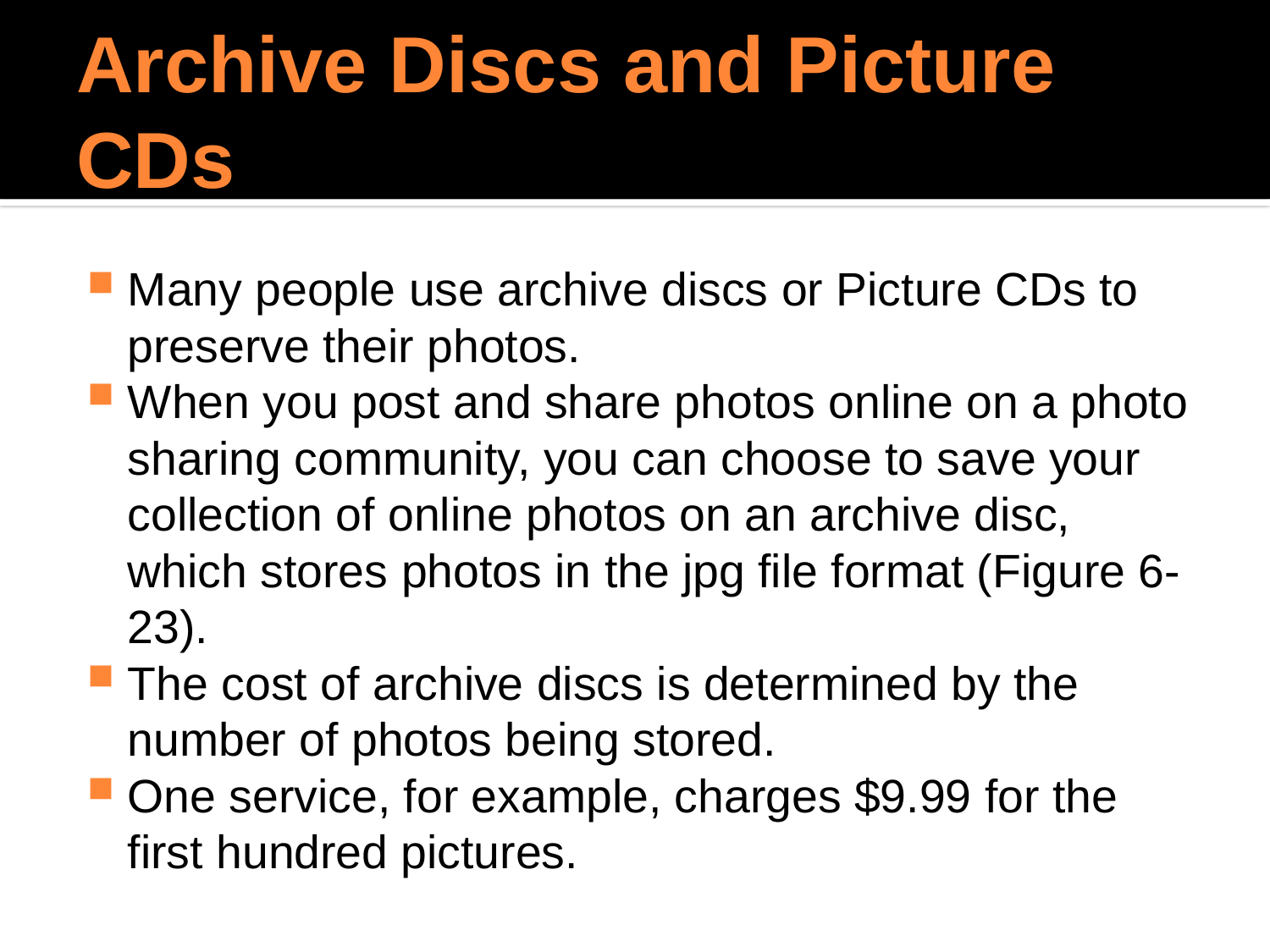

# Archive Discs and Picture CDs
Many people use archive discs or Picture CDs to preserve their photos.
When you post and share photos online on a photo sharing community, you can choose to save your collection of online photos on an archive disc, which stores photos in the jpg file format (Figure 6-23).
The cost of archive discs is determined by the number of photos being stored.
One service, for example, charges $9.99 for the first hundred pictures.